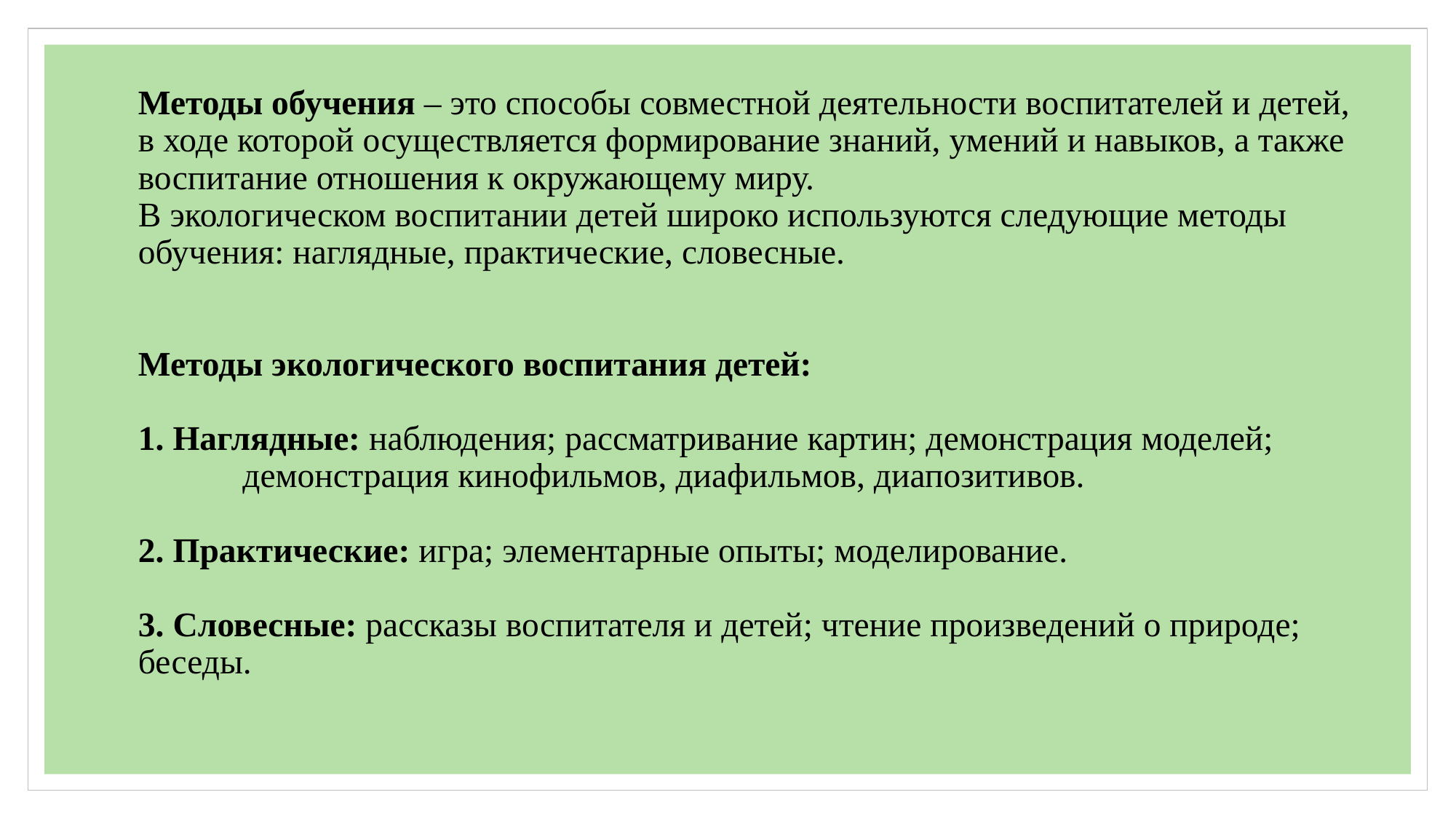

# Методы обучения – это способы совместной деятельности воспитателей и детей, в ходе которой осуществляется формирование знаний, умений и навыков, а также воспитание отношения к окружающему миру. В экологическом воспитании детей широко используются следующие методы обучения: наглядные, практические, словесные. Методы экологического воспитания детей: 1. Наглядные: наблюдения; рассматривание картин; демонстрация моделей;                     демонстрация кинофильмов, диафильмов, диапозитивов. 2. Практические: игра; элементарные опыты; моделирование. 3. Словесные: рассказы воспитателя и детей; чтение произведений о природе; беседы.